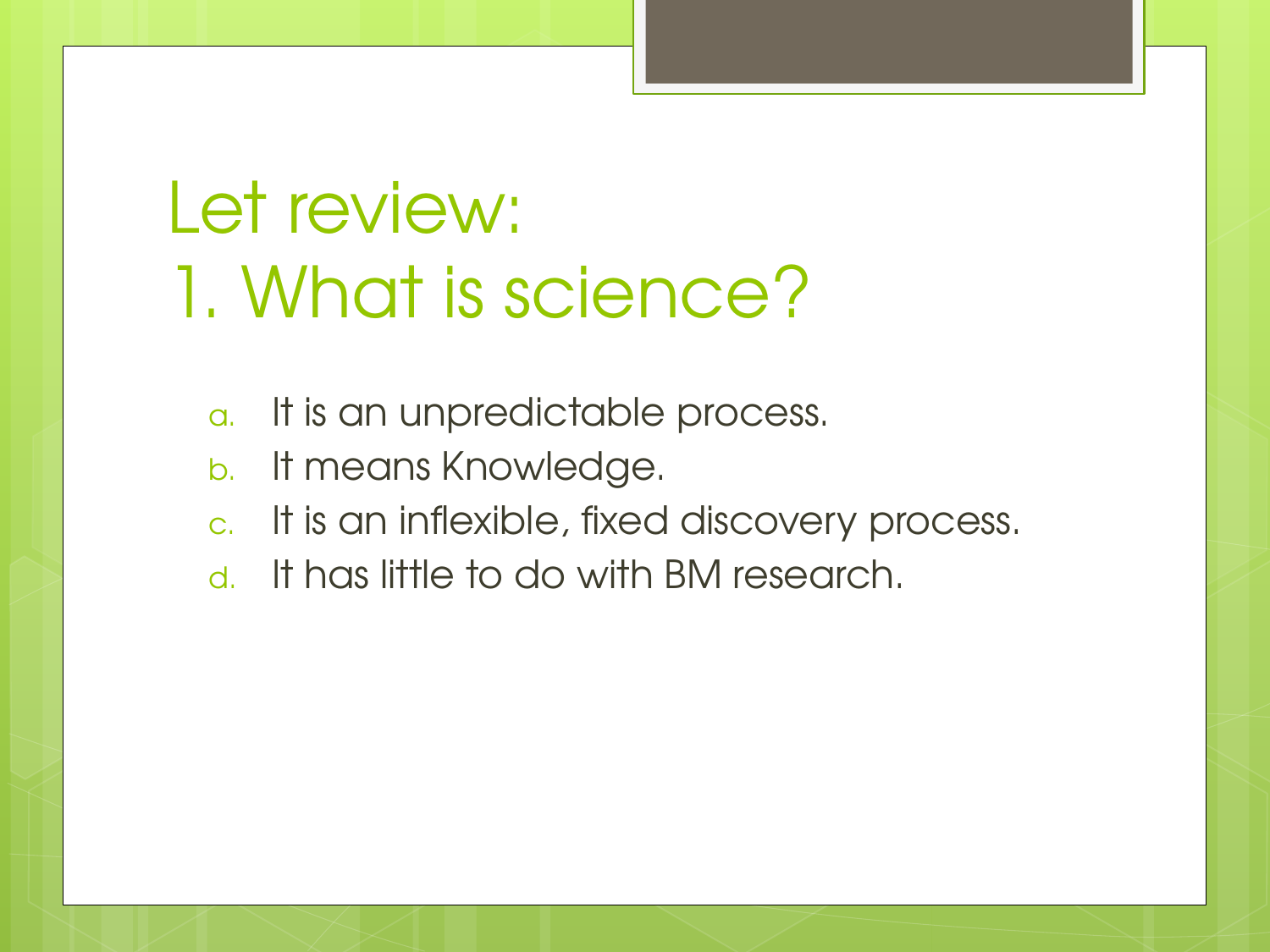

# Let review: 1. What is science?
It is an unpredictable process.
It means Knowledge.
It is an inflexible, fixed discovery process.
It has little to do with BM research.